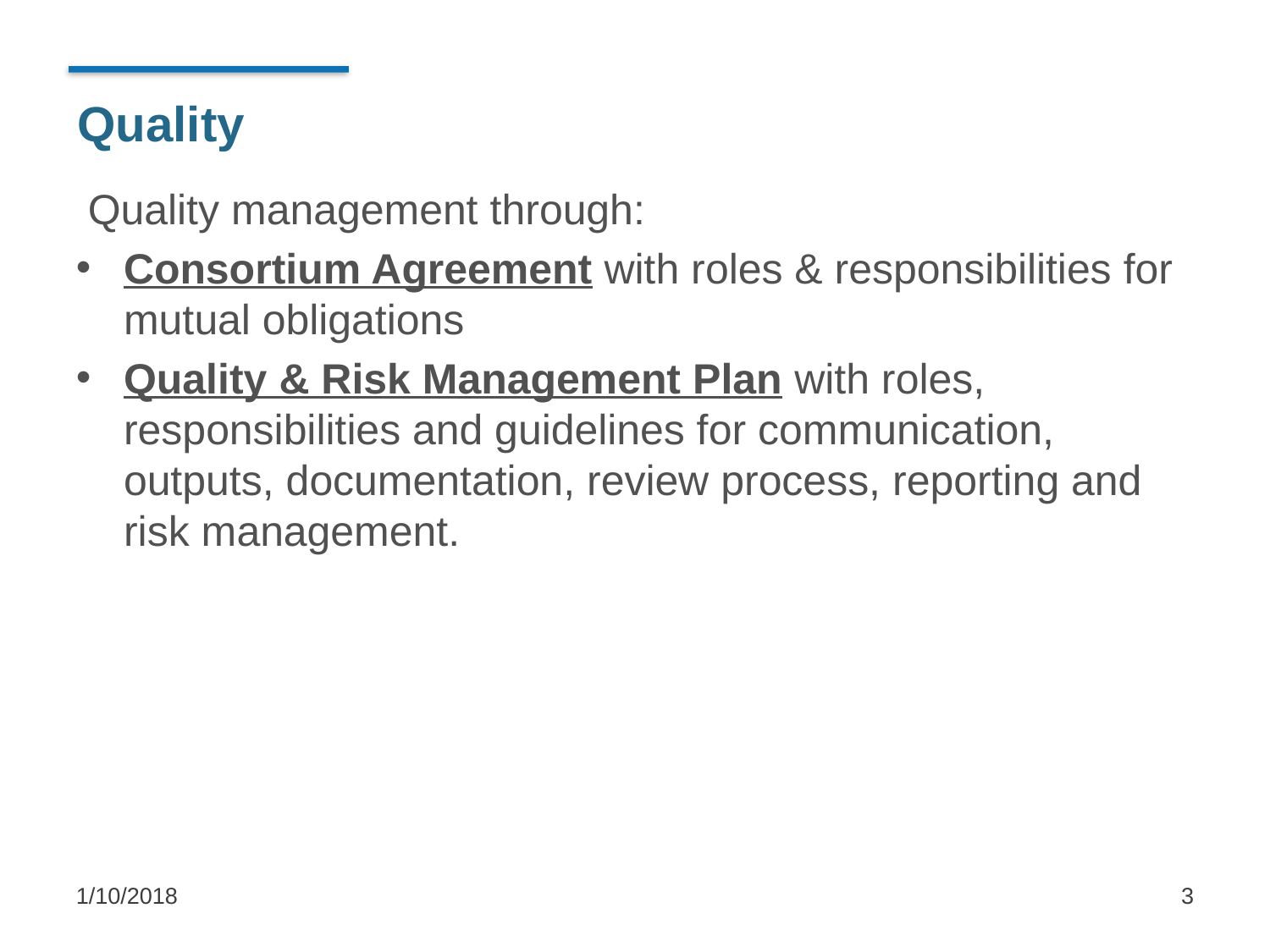

# Quality
 Quality management through:
Consortium Agreement with roles & responsibilities for mutual obligations
Quality & Risk Management Plan with roles, responsibilities and guidelines for communication, outputs, documentation, review process, reporting and risk management.
1/10/2018
3